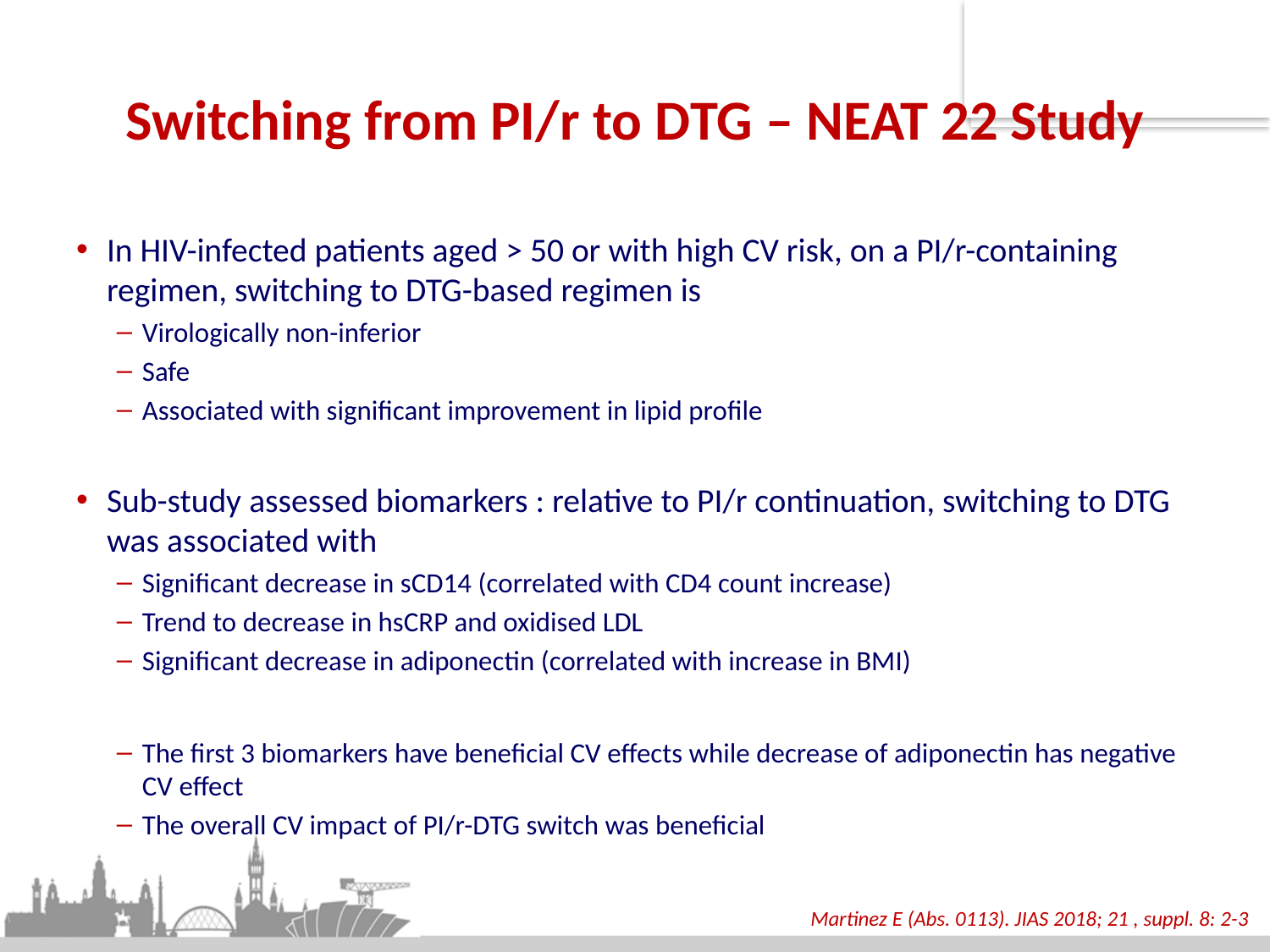

# Switching from PI/r to DTG – NEAT 22 Study
In HIV-infected patients aged > 50 or with high CV risk, on a PI/r-containing regimen, switching to DTG-based regimen is
Virologically non-inferior
Safe
Associated with significant improvement in lipid profile

Sub-study assessed biomarkers : relative to PI/r continuation, switching to DTG was associated with
Significant decrease in sCD14 (correlated with CD4 count increase)
Trend to decrease in hsCRP and oxidised LDL
Significant decrease in adiponectin (correlated with increase in BMI)

The first 3 biomarkers have beneficial CV effects while decrease of adiponectin has negative CV effect
The overall CV impact of PI/r-DTG switch was beneficial
Martinez E (Abs. 0113). JIAS 2018; 21 , suppl. 8: 2-3